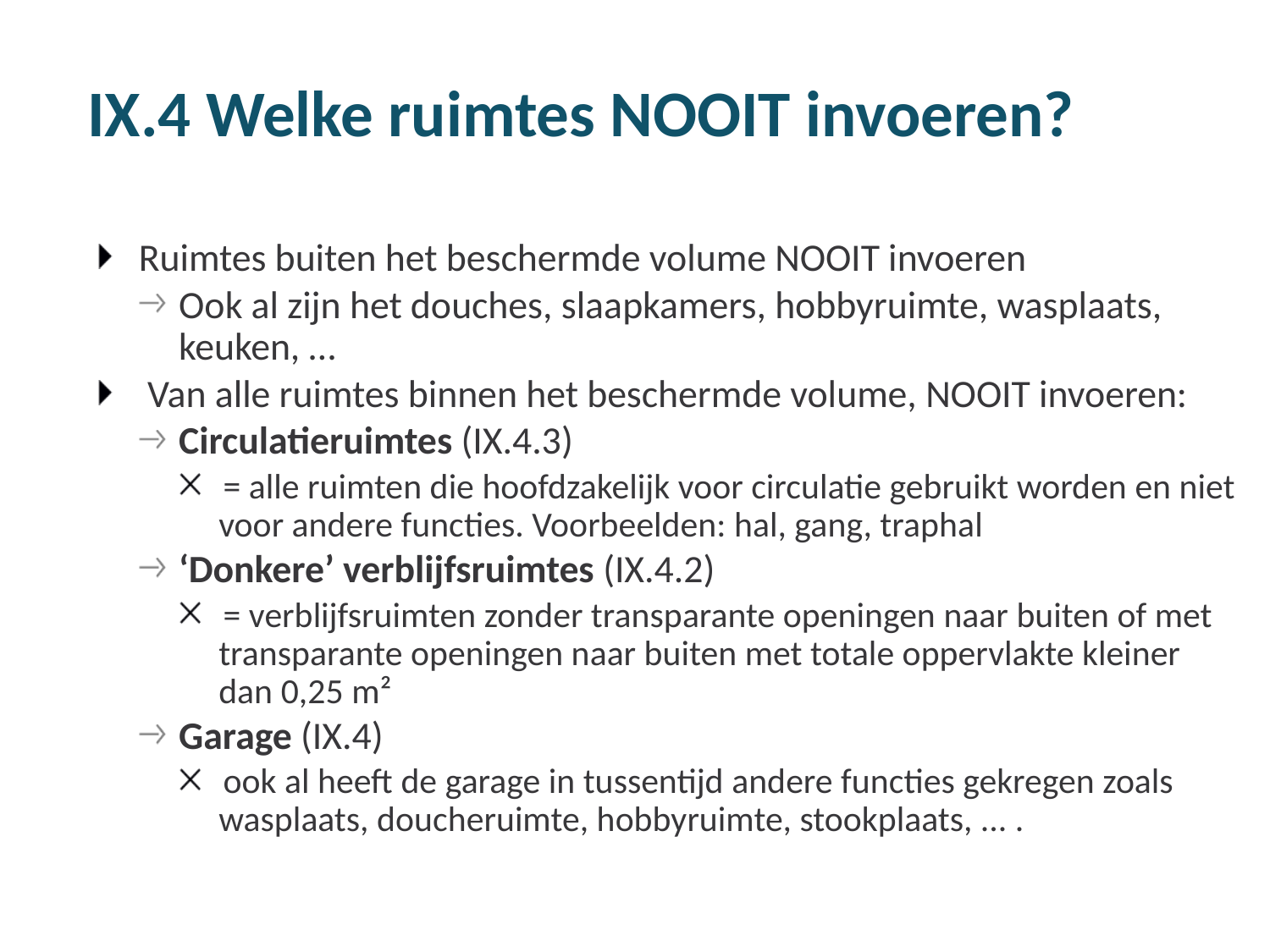

# IX.4 Welke ruimtes NOOIT invoeren?
Ruimtes buiten het beschermde volume NOOIT invoeren
Ook al zijn het douches, slaapkamers, hobbyruimte, wasplaats, keuken, …
 Van alle ruimtes binnen het beschermde volume, NOOIT invoeren:
Circulatieruimtes (IX.4.3)
= alle ruimten die hoofdzakelijk voor circulatie gebruikt worden en niet voor andere functies. Voorbeelden: hal, gang, traphal
‘Donkere’ verblijfsruimtes (IX.4.2)
= verblijfsruimten zonder transparante openingen naar buiten of met transparante openingen naar buiten met totale oppervlakte kleiner dan 0,25 m²
Garage (IX.4)
ook al heeft de garage in tussentijd andere functies gekregen zoals wasplaats, doucheruimte, hobbyruimte, stookplaats, ... .